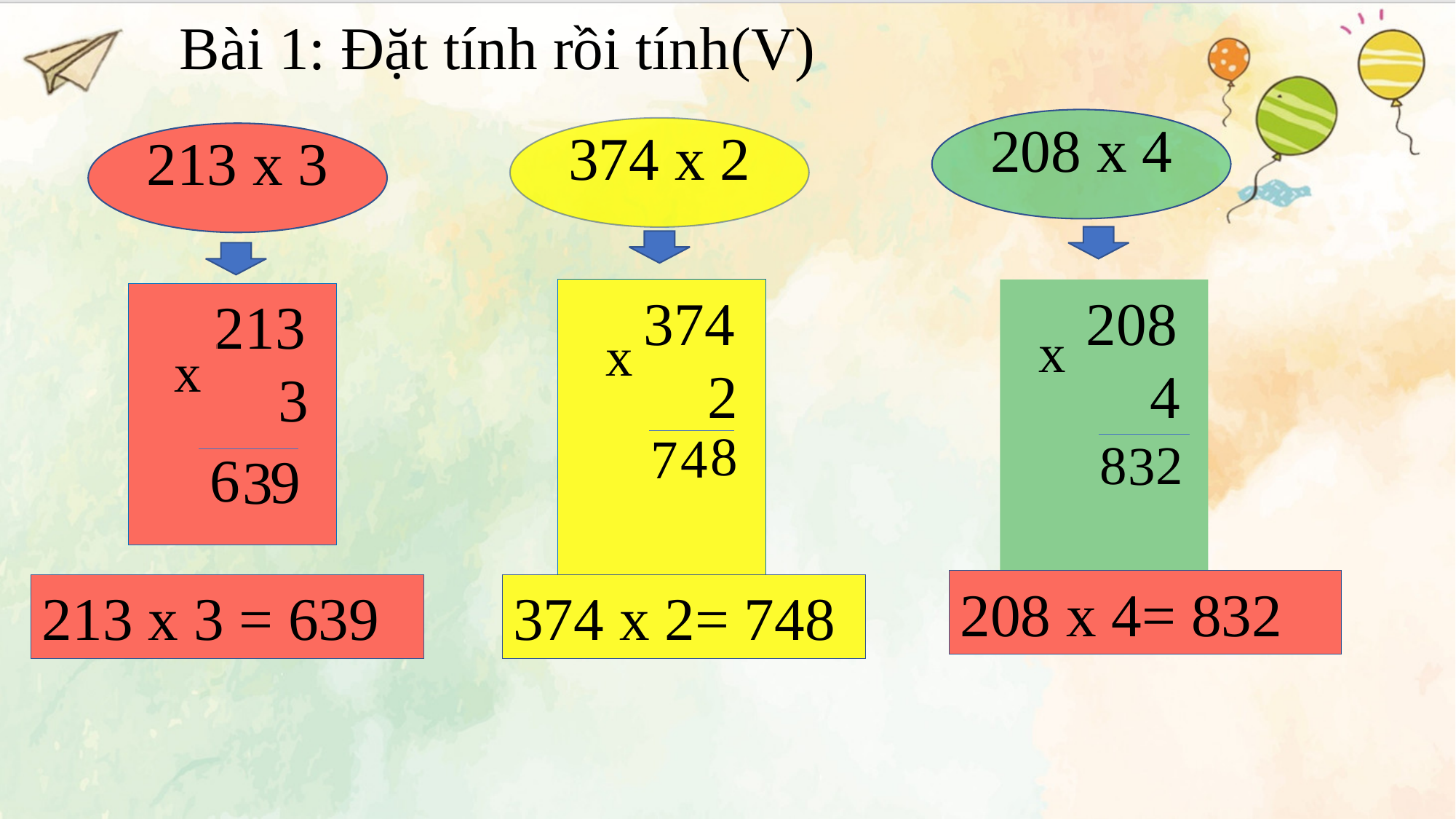

Bài 1: Đặt tính rồi tính(V)
208 x 4

374 x 2

213 x 3

     374
	  2

x
     208
	  4

x
     213
	  3

x
8
4
7
8
2
3
6
9
3
208 x 4= 832
213 x 3 = 639
374 x 2= 748